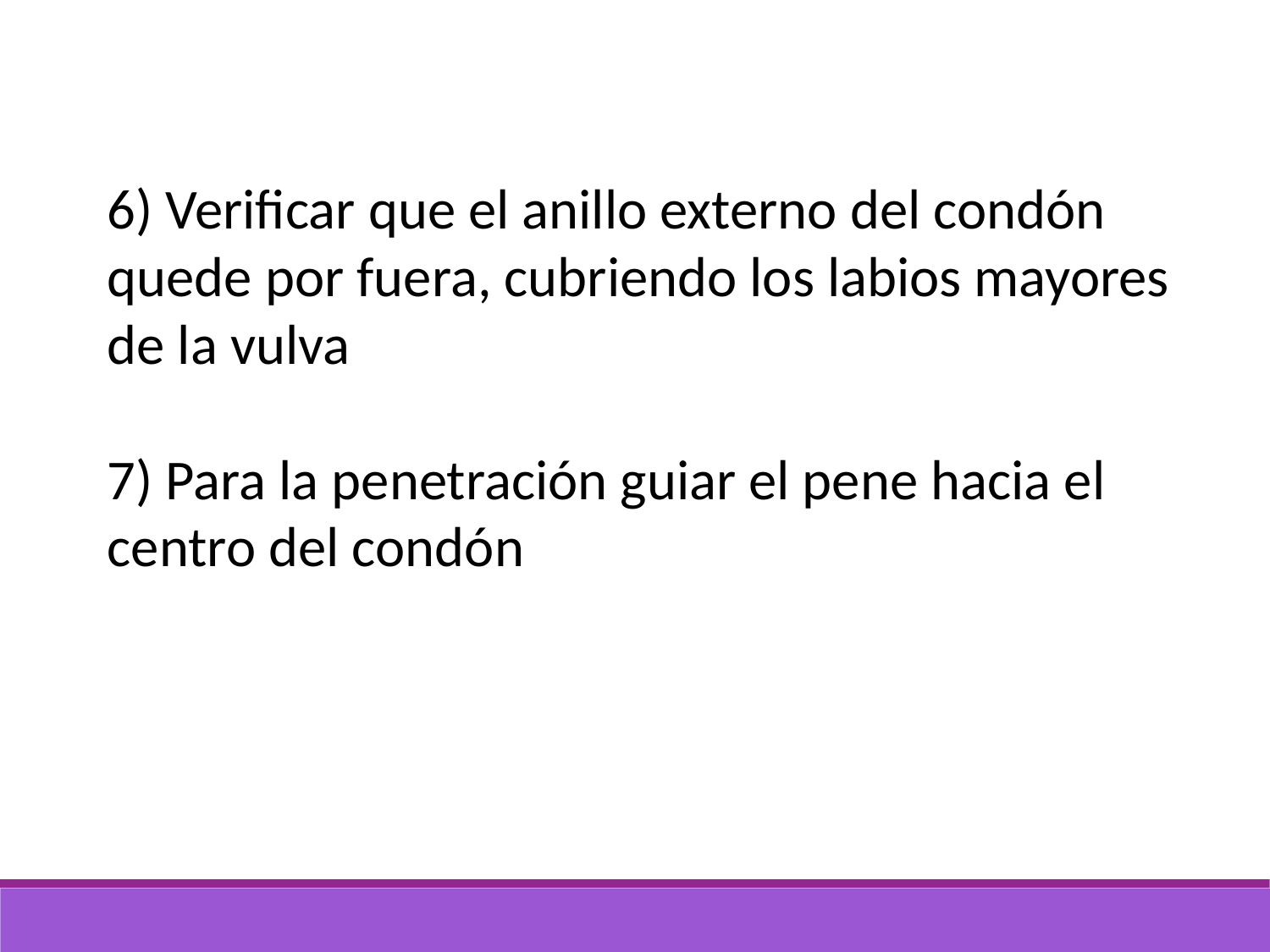

6) Verificar que el anillo externo del condón quede por fuera, cubriendo los labios mayores de la vulva

7) Para la penetración guiar el pene hacia el centro del condón